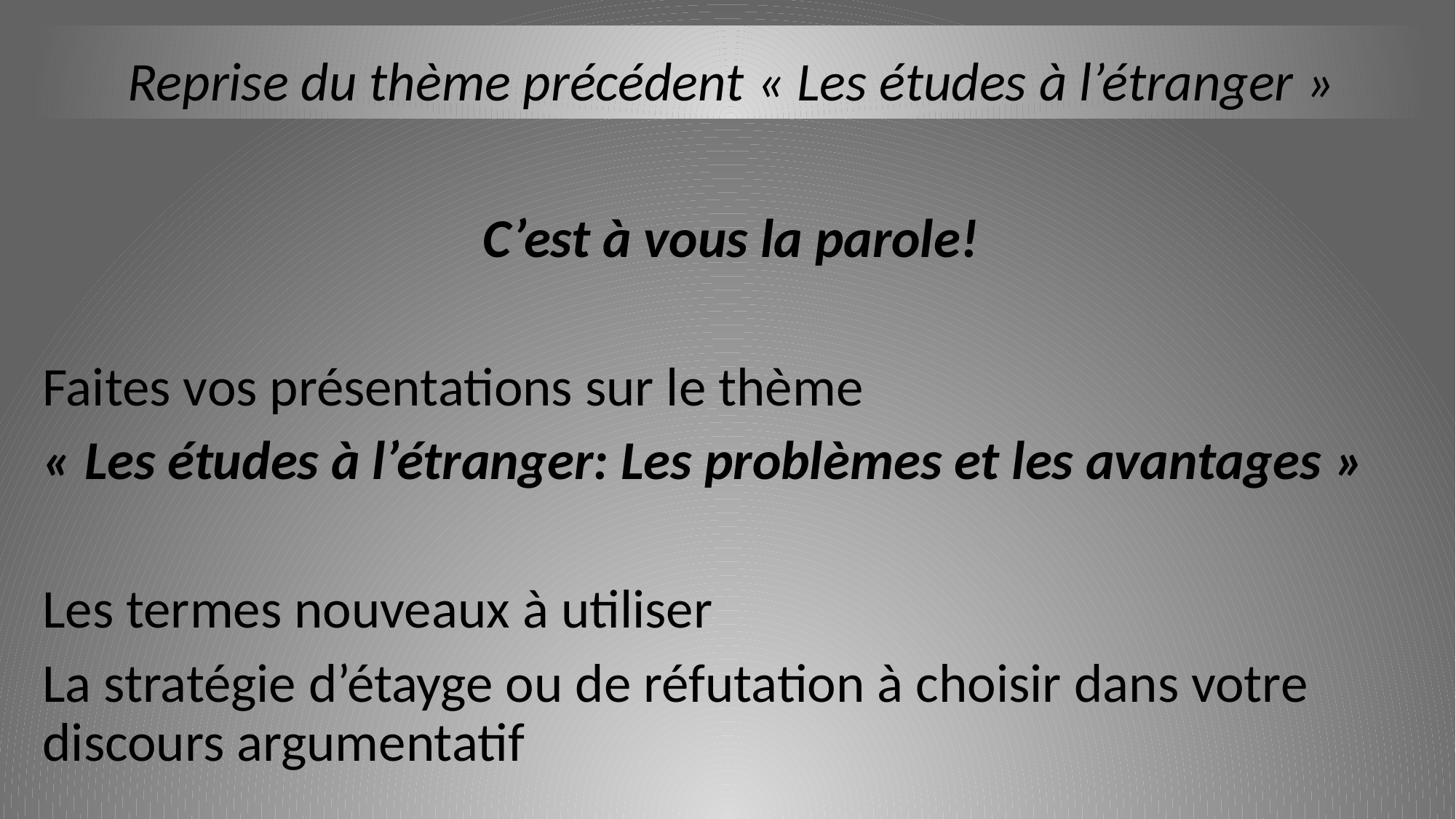

# Reprise du thème précédent « Les études à l’étranger »

C’est à vous la parole!

Faites vos présentations sur le thème
« Les études à l’étranger: Les problèmes et les avantages »

Les termes nouveaux à utiliser
La stratégie d’étayge ou de réfutation à choisir dans votre discours argumentatif